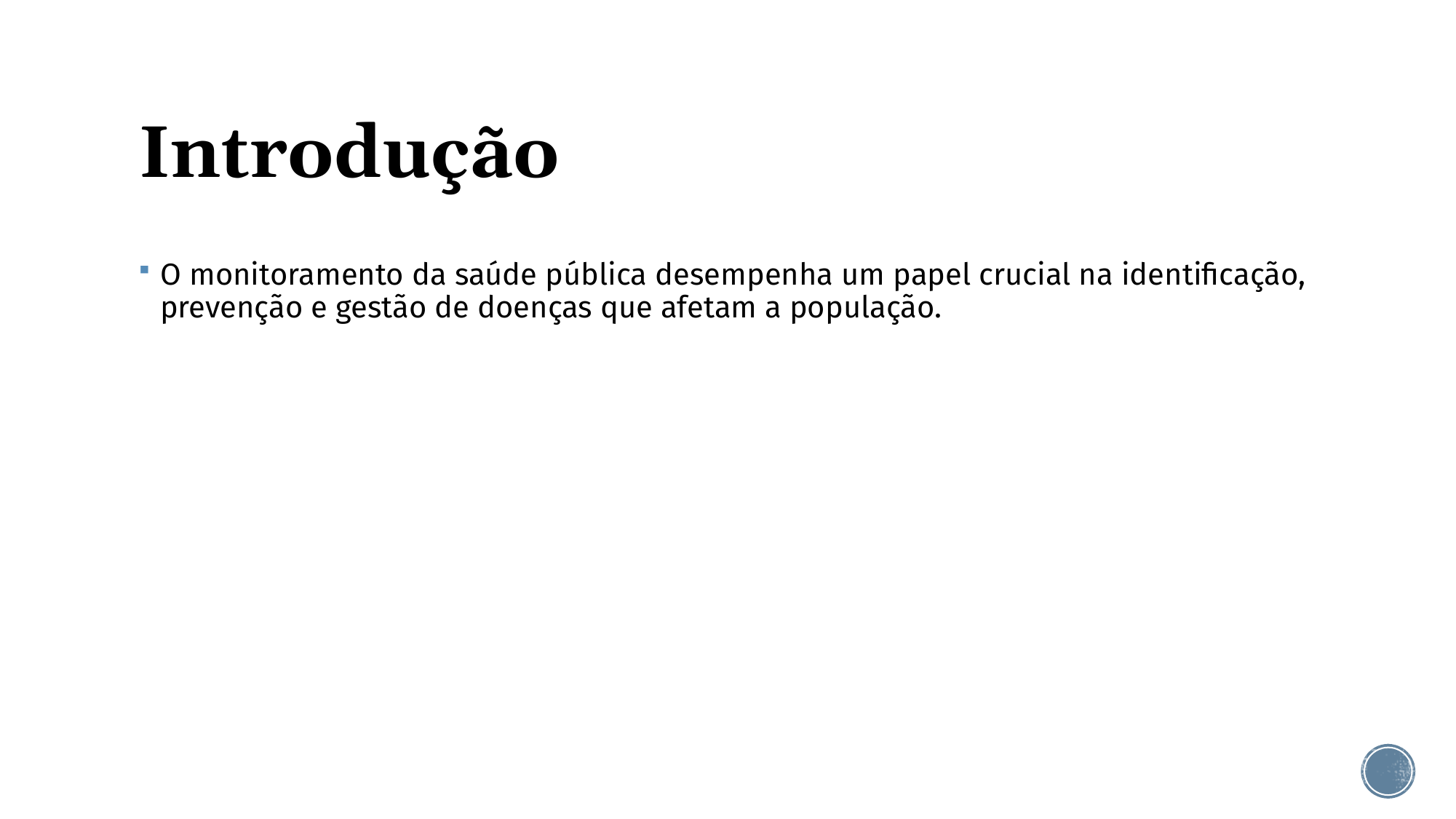

# Introdução
O monitoramento da saúde pública desempenha um papel crucial na identificação, prevenção e gestão de doenças que afetam a população.